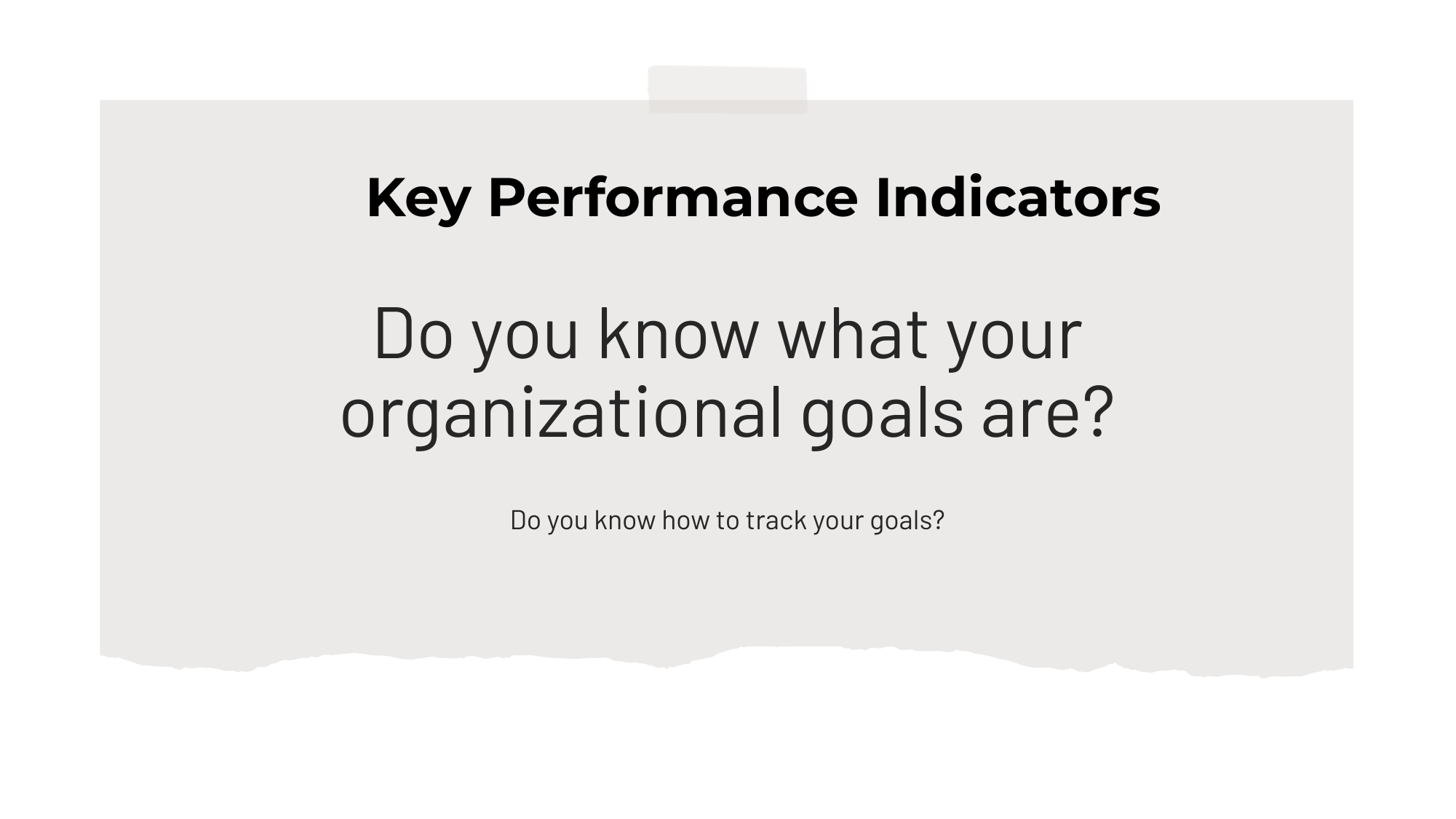

Key Performance Indicators
# Do you know what your organizational goals are?
Do you know how to track your goals?